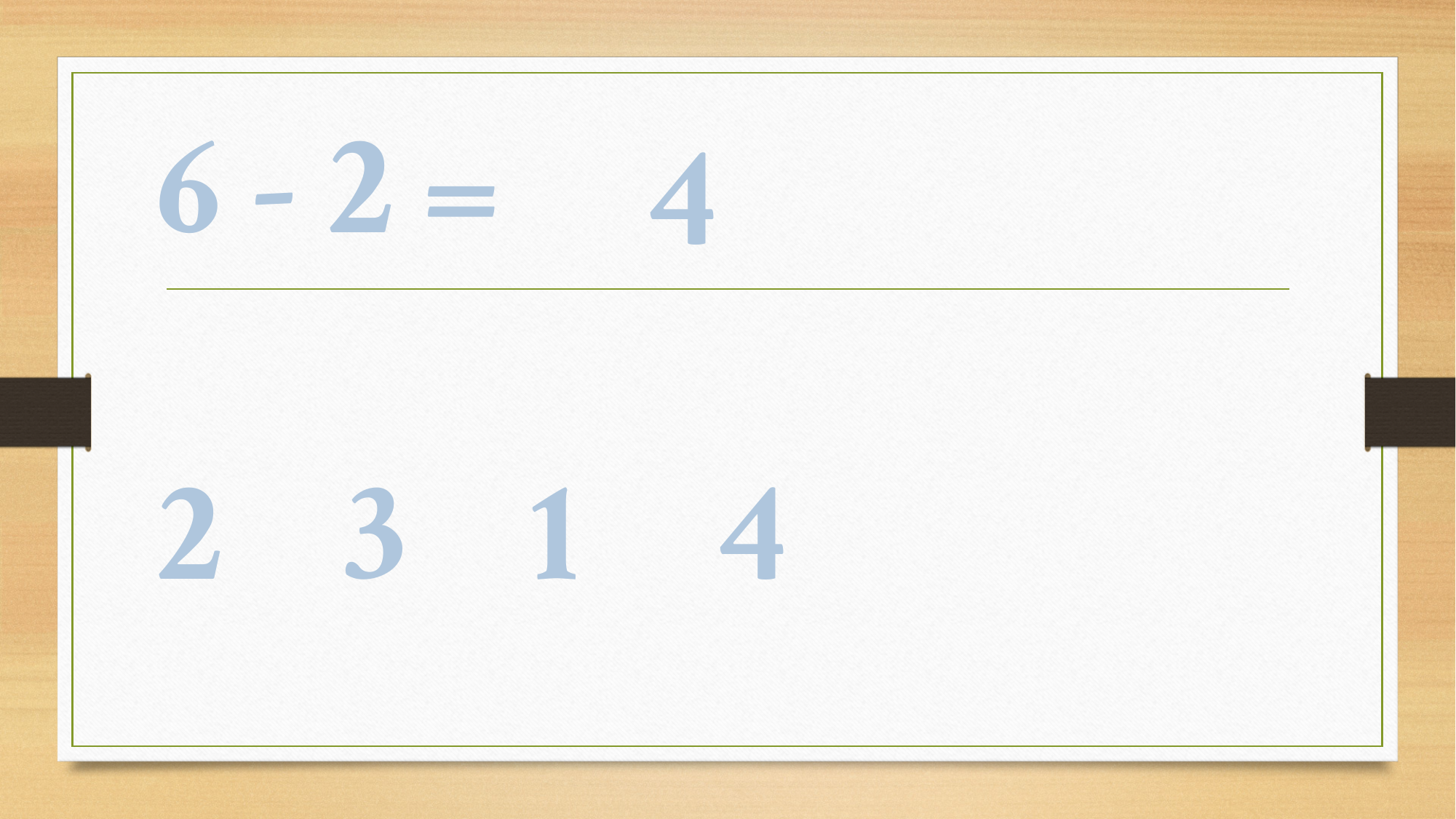

6 - 2 =
4
2
3
1
4